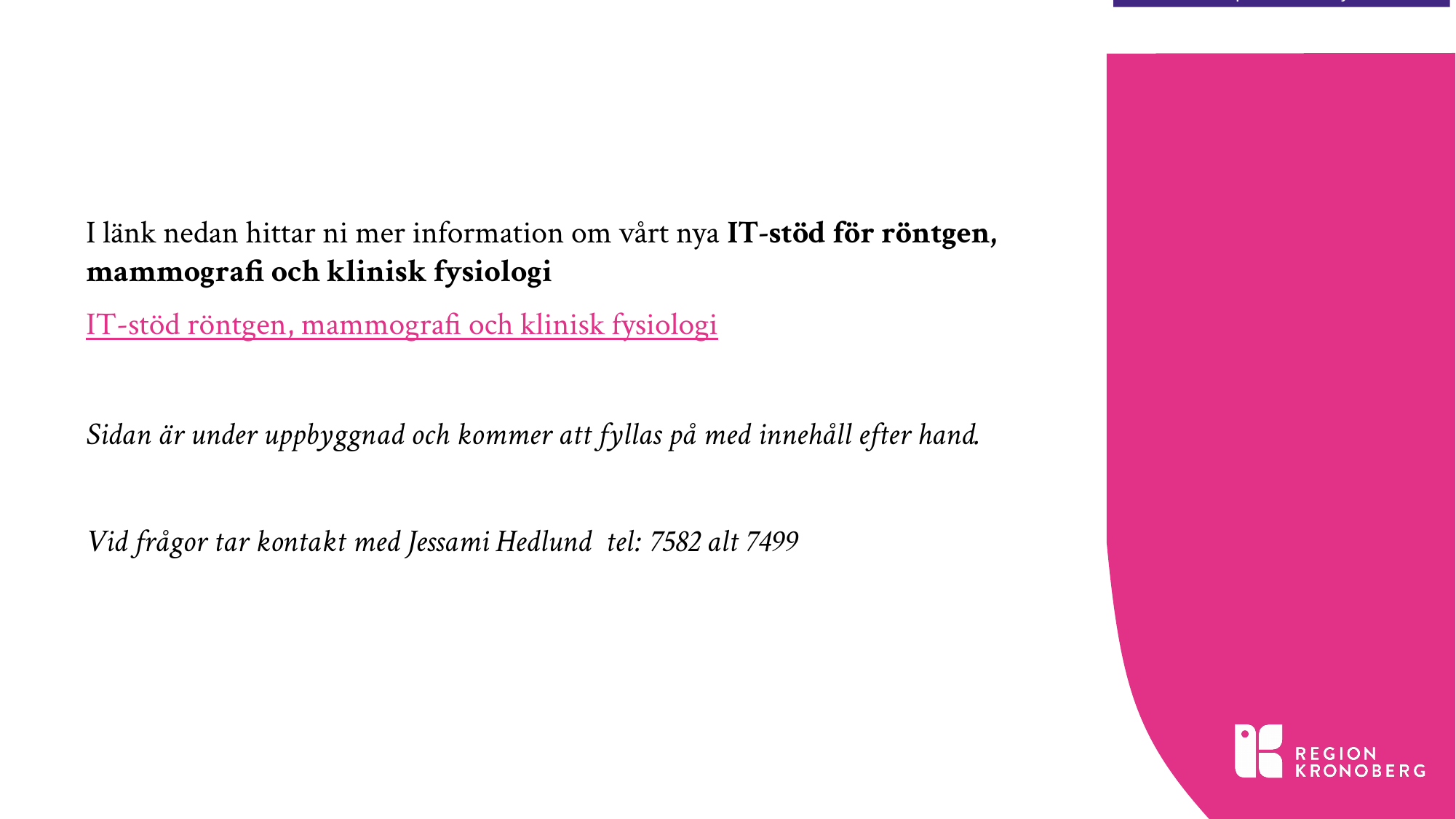

I länk nedan hittar ni mer information om vårt nya IT-stöd för röntgen, mammografi och klinisk fysiologi
IT-stöd röntgen, mammografi och klinisk fysiologi

Sidan är under uppbyggnad och kommer att fyllas på med innehåll efter hand.

Vid frågor tar kontakt med Jessami Hedlund  tel: 7582 alt 7499